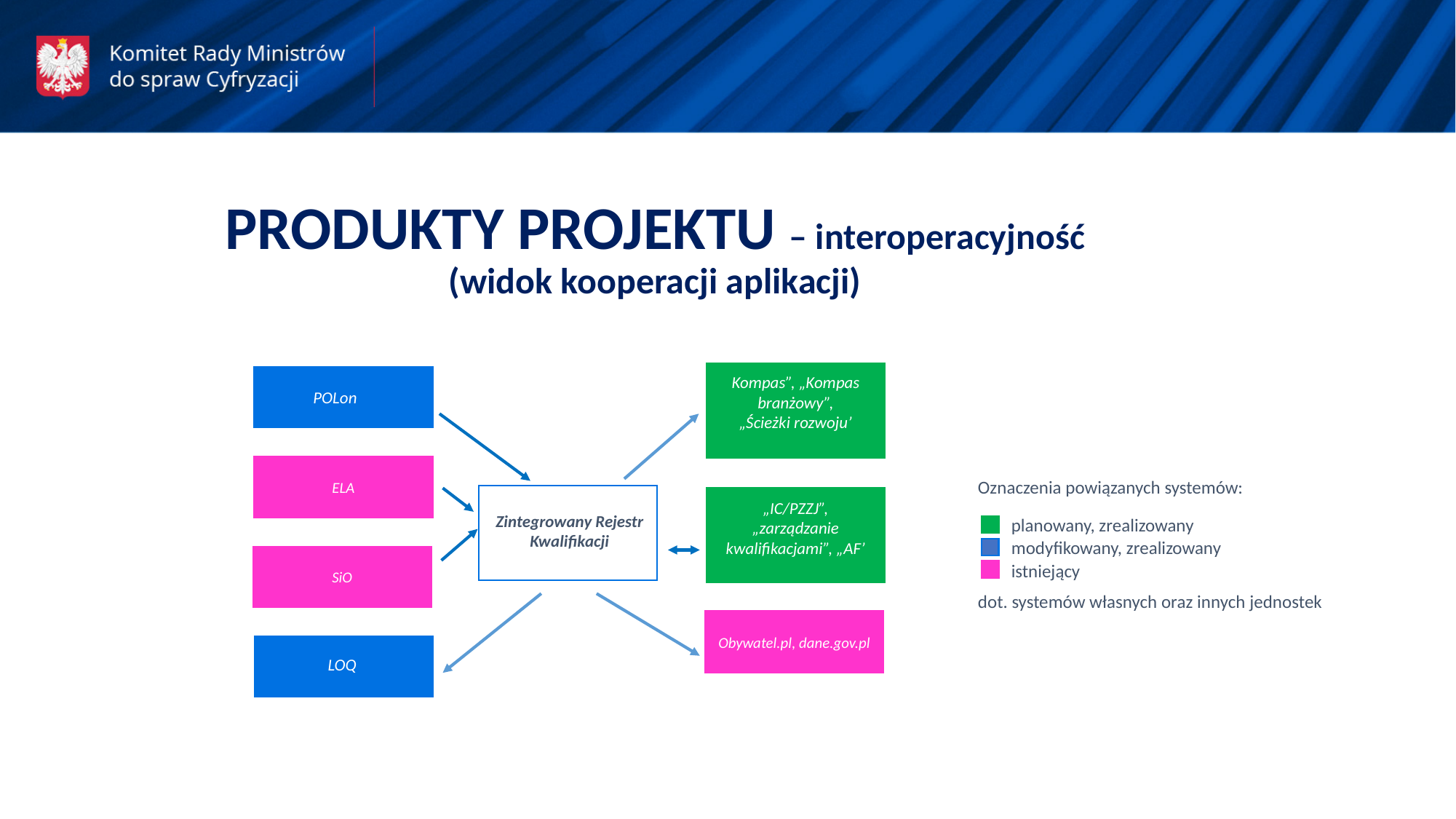

PRODUKTY PROJEKTU – interoperacyjność
(widok kooperacji aplikacji)

Kompas”, „Kompas branżowy”, „Ścieżki rozwoju’

POLon
ELA
Oznaczenia powiązanych systemów:

        planowany, zrealizowany
        modyfikowany, zrealizowany
        istniejący

dot. systemów własnych oraz innych jednostek

„IC/PZZJ”, „zarządzanie kwalifikacjami”, „AF’
Zintegrowany Rejestr Kwalifikacji

SiO
Obywatel.pl, dane.gov.pl

LOQ